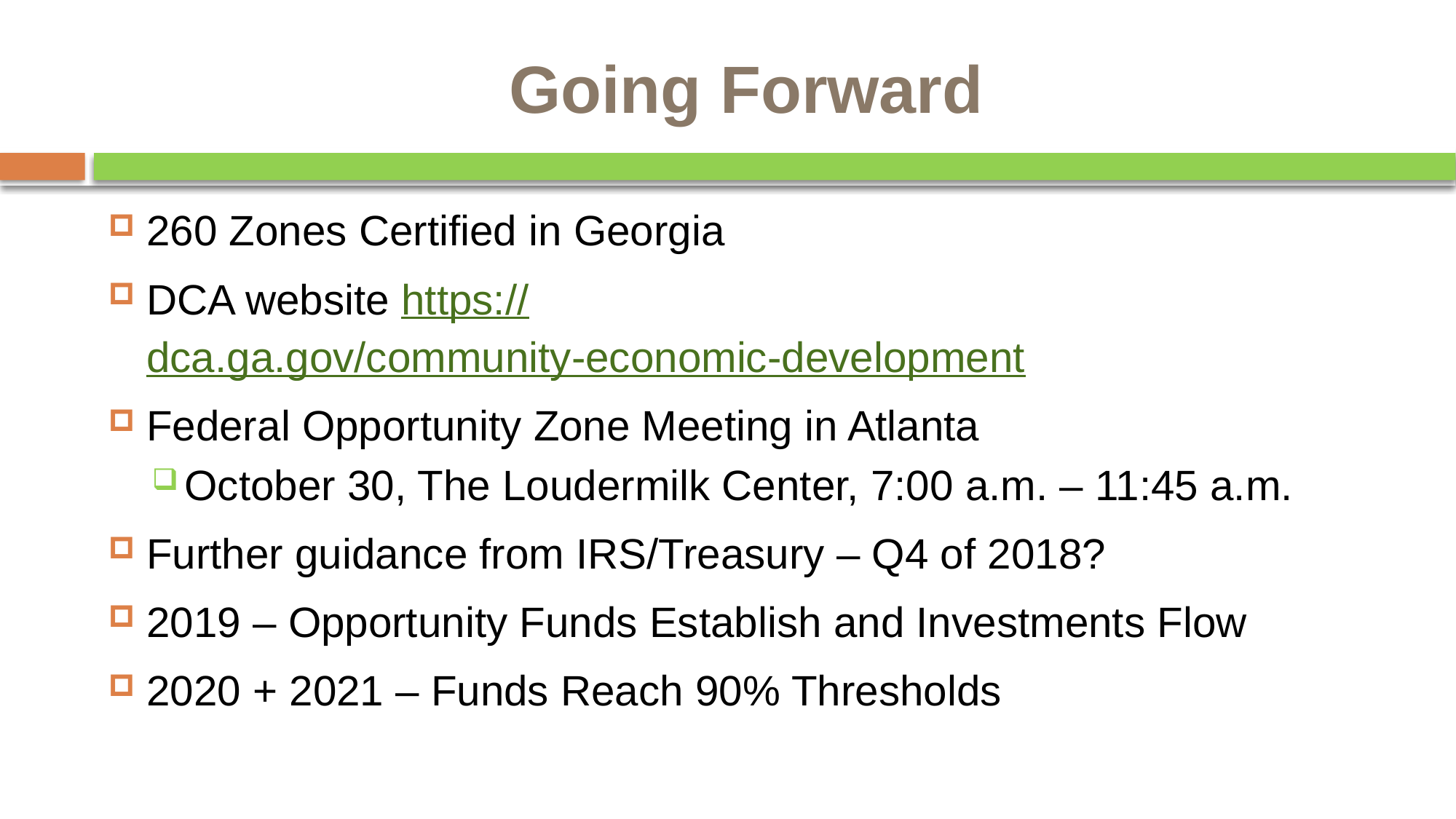

# Going Forward
260 Zones Certified in Georgia
DCA website https://dca.ga.gov/community-economic-development
Federal Opportunity Zone Meeting in Atlanta
October 30, The Loudermilk Center, 7:00 a.m. – 11:45 a.m.
Further guidance from IRS/Treasury – Q4 of 2018?
2019 – Opportunity Funds Establish and Investments Flow
2020 + 2021 – Funds Reach 90% Thresholds